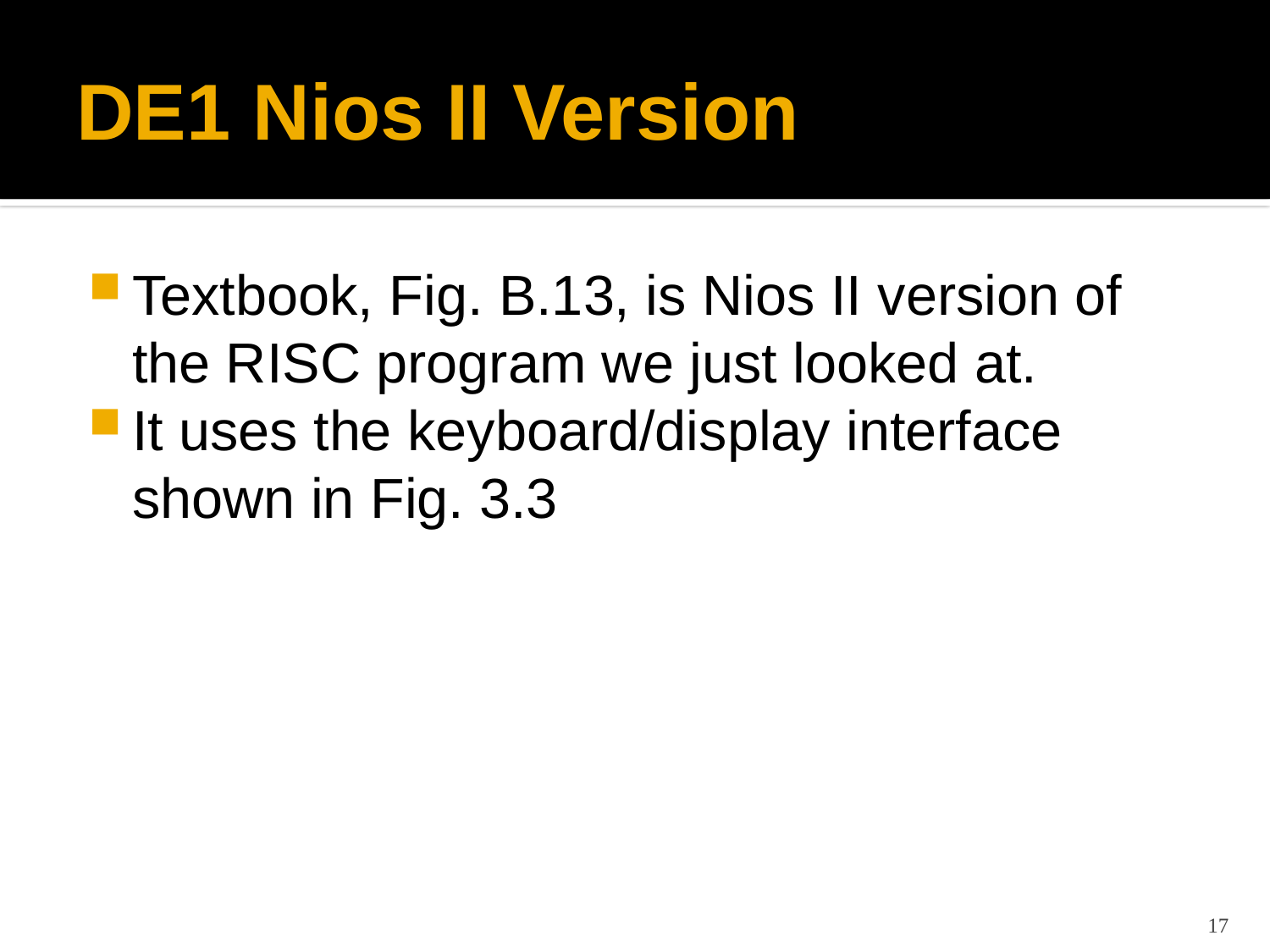

# DE1 Nios II Version
Textbook, Fig. B.13, is Nios II version of the RISC program we just looked at.
It uses the keyboard/display interface shown in Fig. 3.3
17